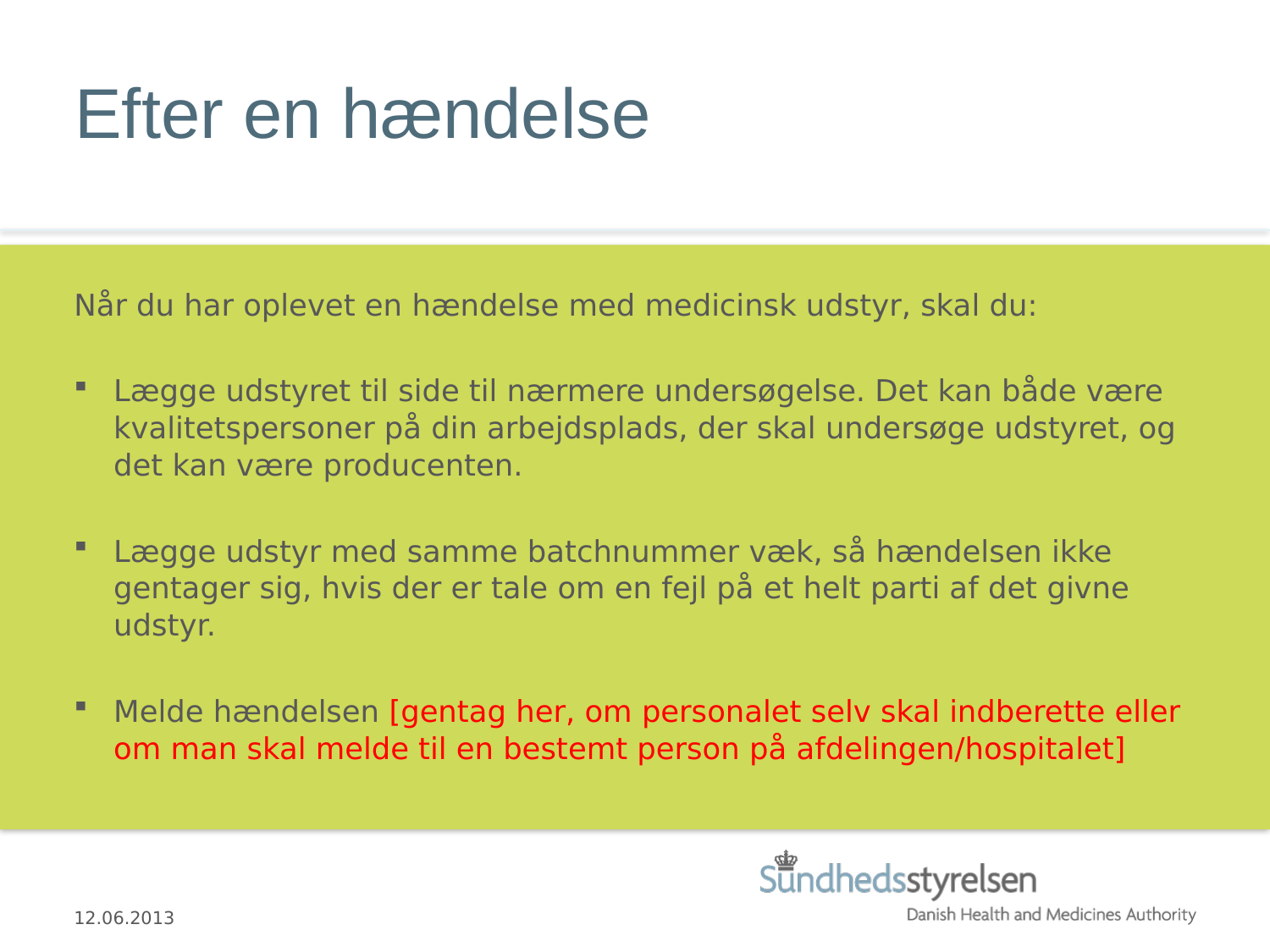

# Efter en hændelse
Når du har oplevet en hændelse med medicinsk udstyr, skal du:

Lægge udstyret til side til nærmere undersøgelse. Det kan både være kvalitetspersoner på din arbejdsplads, der skal undersøge udstyret, og det kan være producenten.

Lægge udstyr med samme batchnummer væk, så hændelsen ikke gentager sig, hvis der er tale om en fejl på et helt parti af det givne udstyr.

Melde hændelsen [gentag her, om personalet selv skal indberette eller om man skal melde til en bestemt person på afdelingen/hospitalet]
12.06.2013